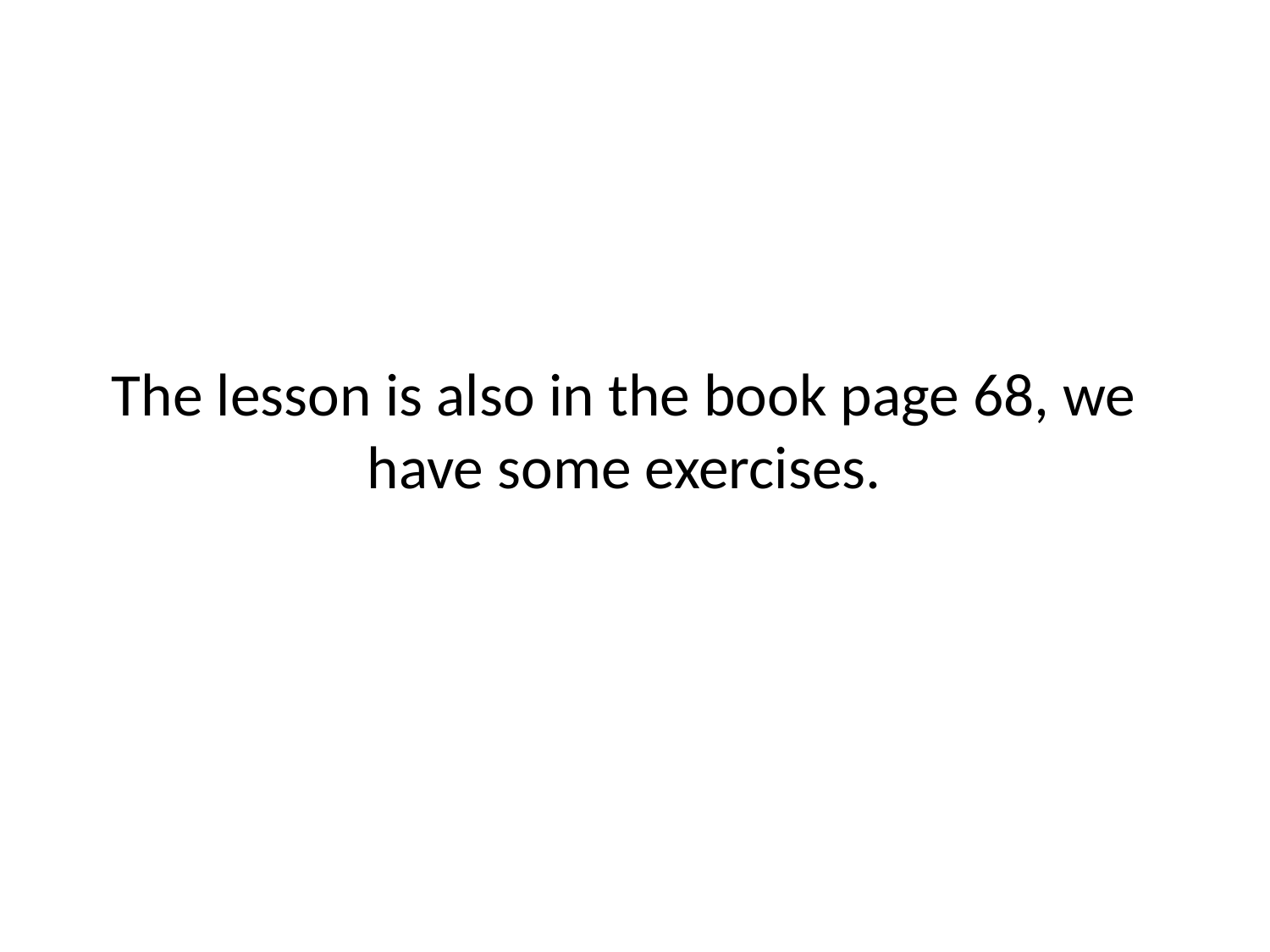

# The lesson is also in the book page 68, we have some exercises.